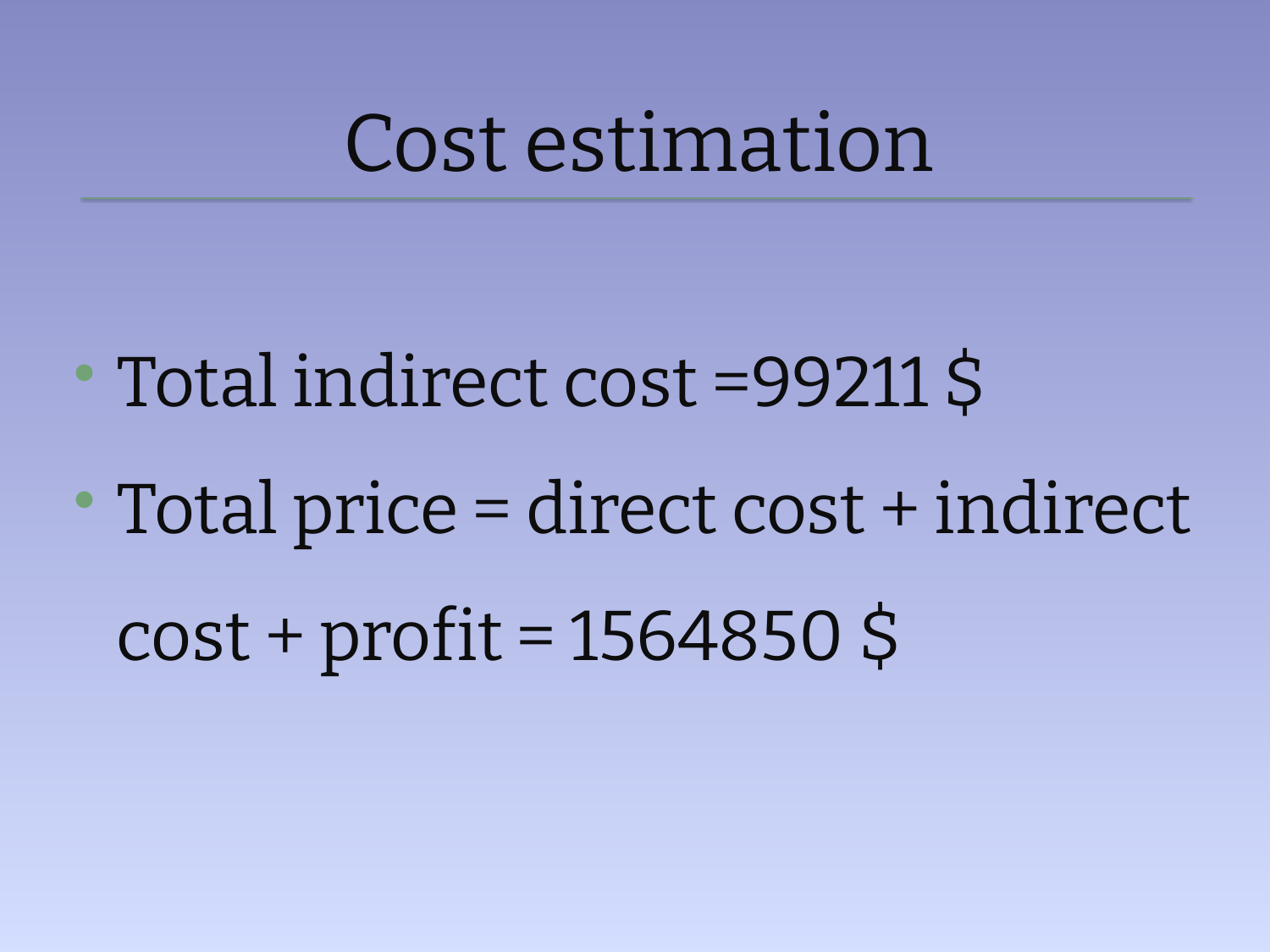

# Cost estimation

Total indirect cost =99211 $
Total price = direct cost + indirect cost + profit = 1564850 $